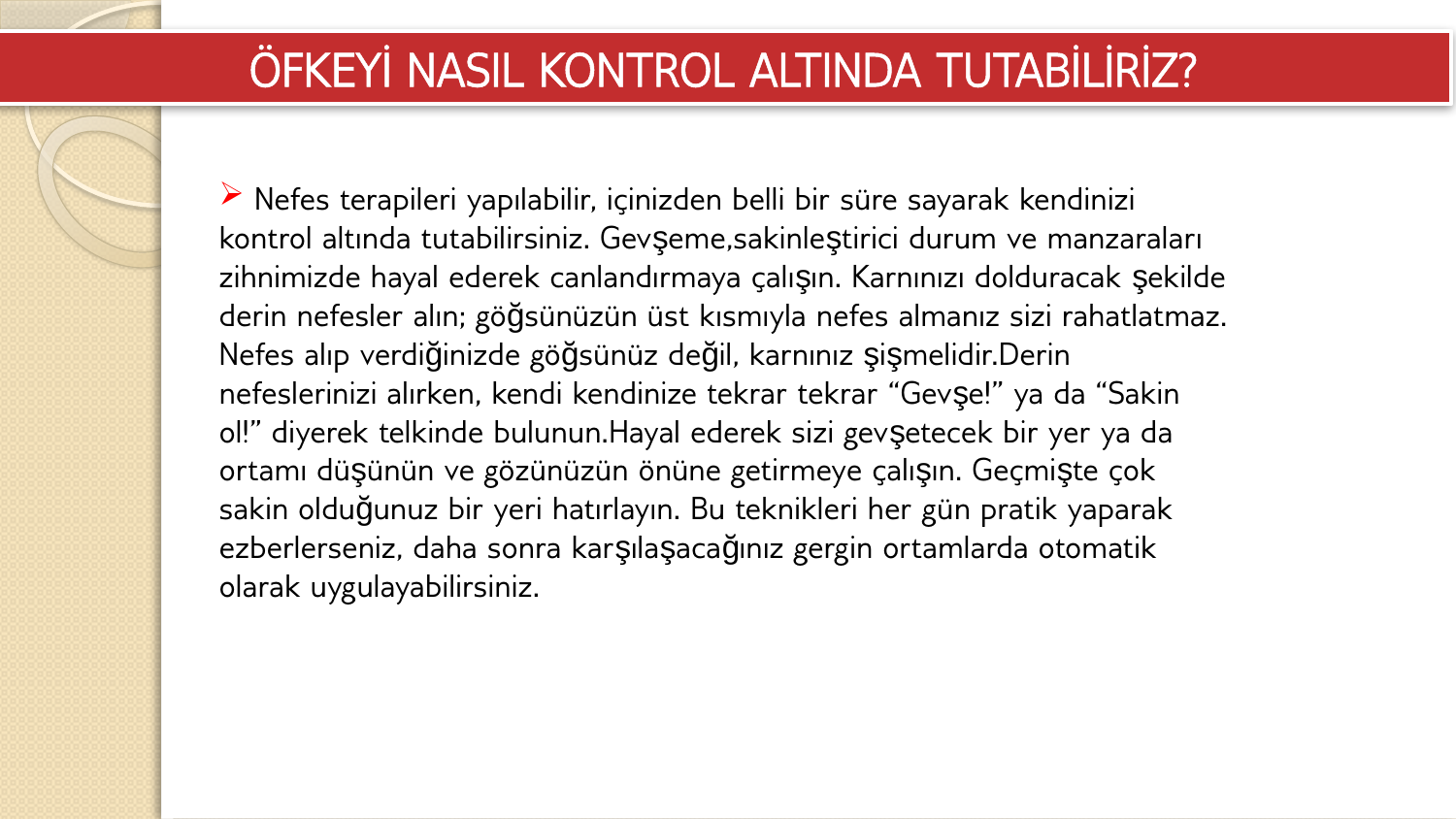

ÖFKEYİ NASIL KONTROL ALTINDA TUTABİLİRİZ?
 Nefes terapileri yapılabilir, içinizden belli bir süre sayarak kendinizi kontrol altında tutabilirsiniz. Gevşeme,sakinleştirici durum ve manzaraları zihnimizde hayal ederek canlandırmaya çalışın. Karnınızı dolduracak şekilde derin nefesler alın; göğsünüzün üst kısmıyla nefes almanız sizi rahatlatmaz. Nefes alıp verdiğinizde göğsünüz değil, karnınız şişmelidir.Derin nefeslerinizi alırken, kendi kendinize tekrar tekrar “Gevşe!” ya da “Sakin ol!” diyerek telkinde bulunun.Hayal ederek sizi gevşetecek bir yer ya da ortamı düşünün ve gözünüzün önüne getirmeye çalışın. Geçmişte çok sakin olduğunuz bir yeri hatırlayın. Bu teknikleri her gün pratik yaparak ezberlerseniz, daha sonra karşılaşacağınız gergin ortamlarda otomatik olarak uygulayabilirsiniz.